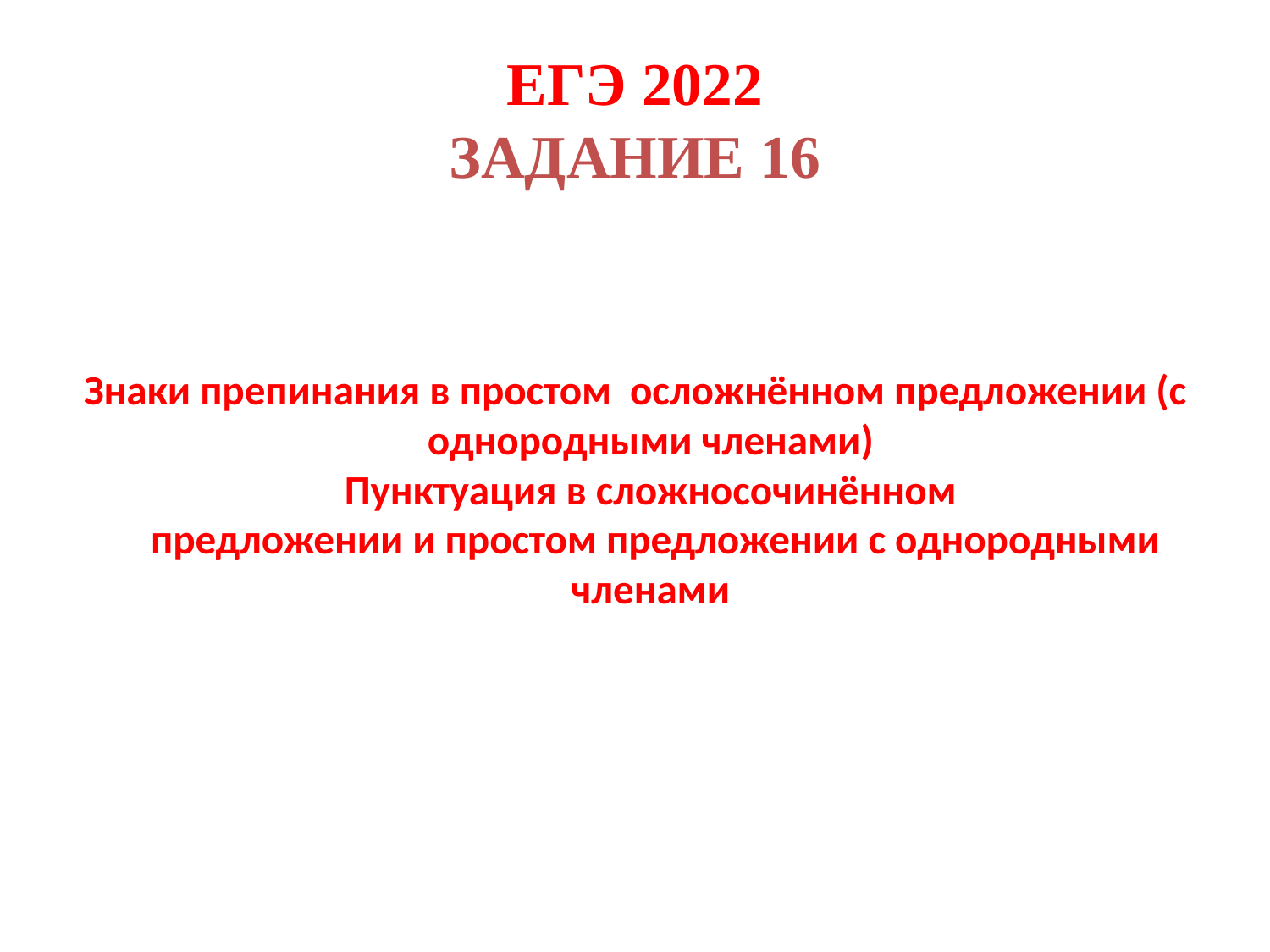

# ЕГЭ 2022 Задание 16

Знаки препинания в простом  осложнённом предложении (с однородными членами)
Пунктуация в сложносочинённом
предложении и простом предложении с однородными членами